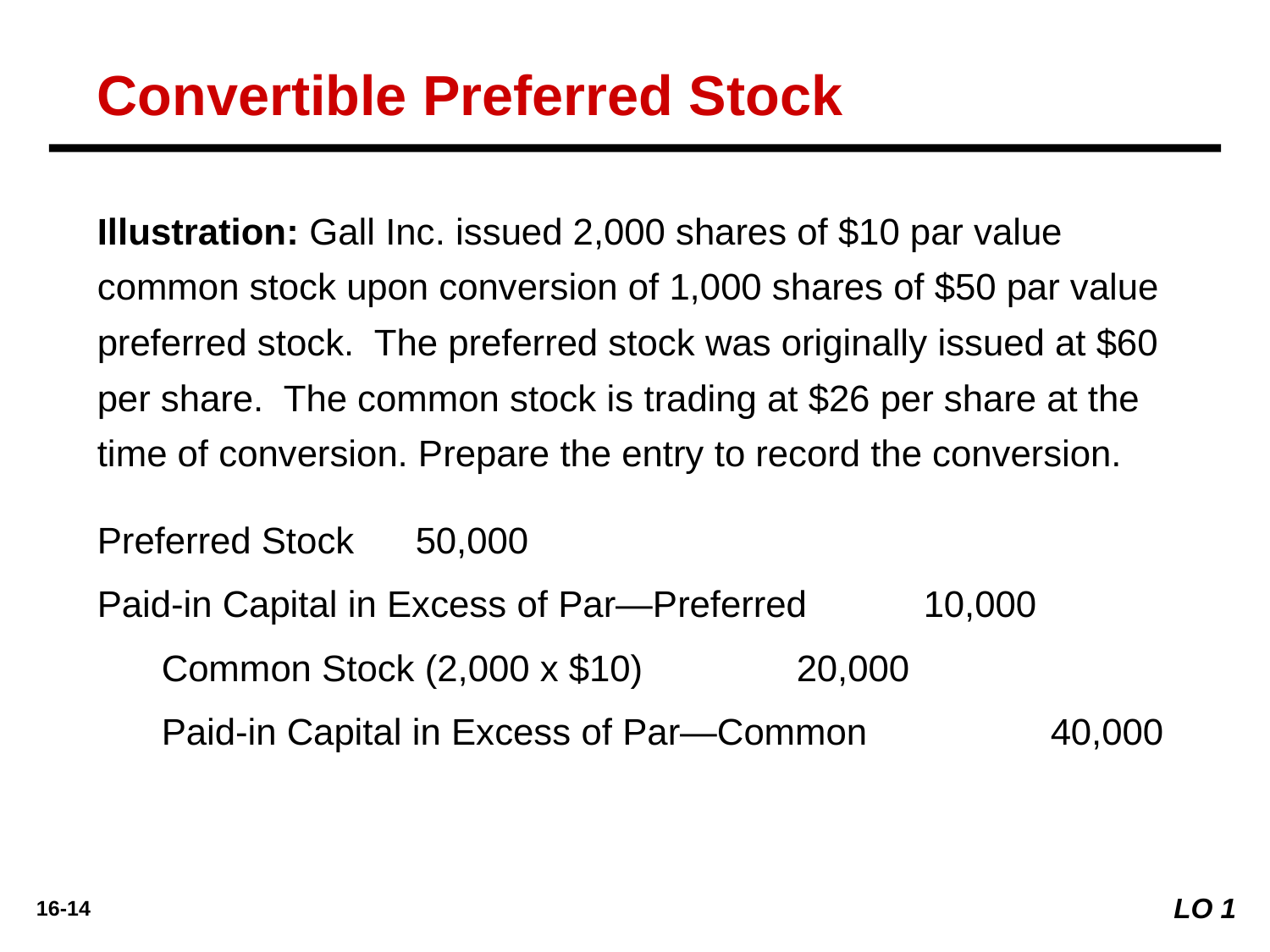

Convertible Preferred Stock

Illustration: Gall Inc. issued 2,000 shares of $10 par value common stock upon conversion of 1,000 shares of $50 par value preferred stock.  The preferred stock was originally issued at $60 per share.  The common stock is trading at $26 per share at the time of conversion. Prepare the entry to record the conversion.
Preferred Stock	50,000
Paid-in Capital in Excess of Par—Preferred	10,000
	Common Stock (2,000 x $10)		20,000
	Paid-in Capital in Excess of Par—Common		40,000
LO 1